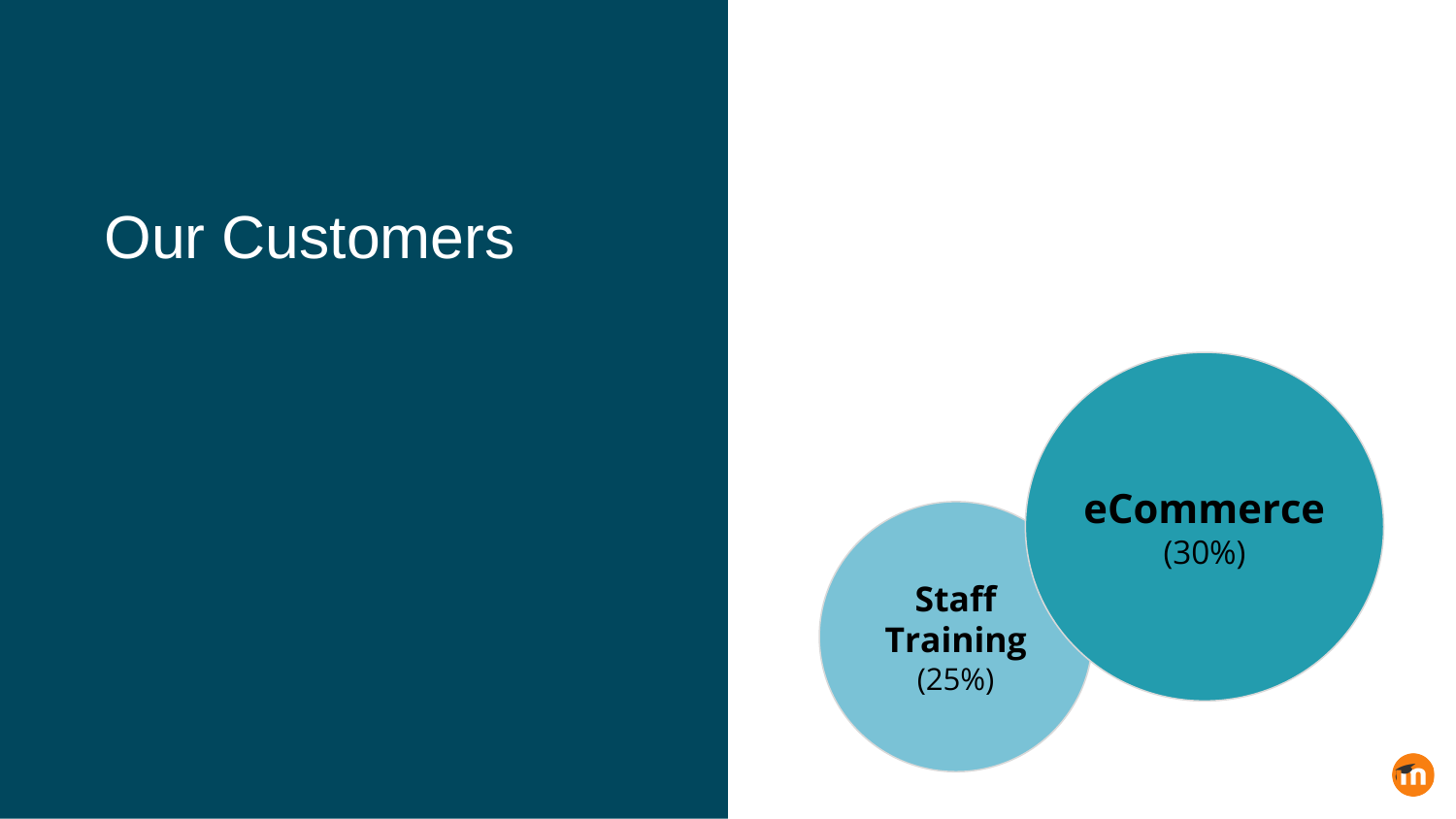

Our Customers
eCommerce
(30%)
Staff
Training
(25%)